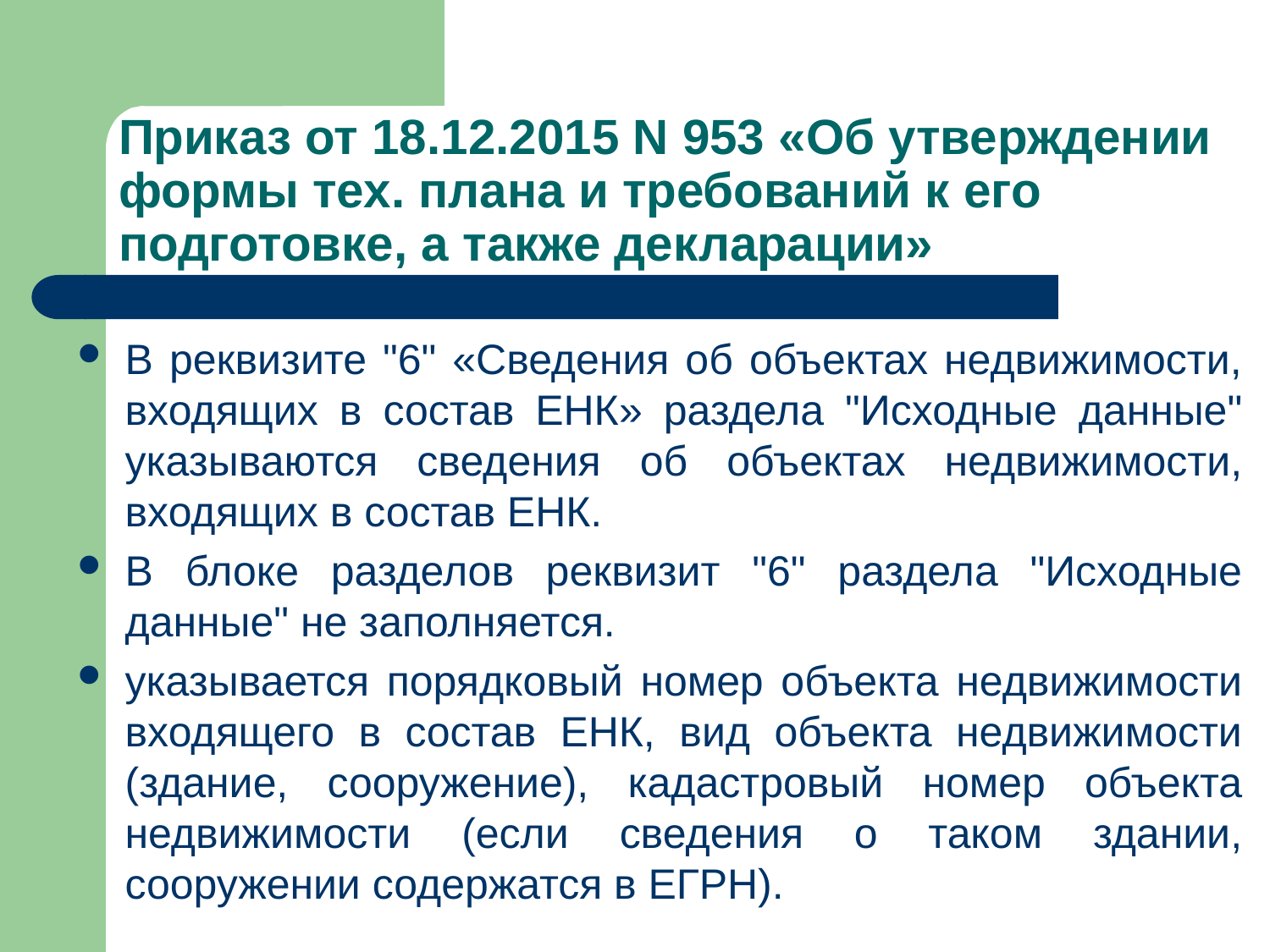

# Приказ от 18.12.2015 N 953 «Об утверждении формы тех. плана и требований к его подготовке, а также декларации»
В реквизите "6" «Сведения об объектах недвижимости, входящих в состав ЕНК» раздела "Исходные данные" указываются сведения об объектах недвижимости, входящих в состав ЕНК.
В блоке разделов реквизит "6" раздела "Исходные данные" не заполняется.
указывается порядковый номер объекта недвижимости входящего в состав ЕНК, вид объекта недвижимости (здание, сооружение), кадастровый номер объекта недвижимости (если сведения о таком здании, сооружении содержатся в ЕГРН).